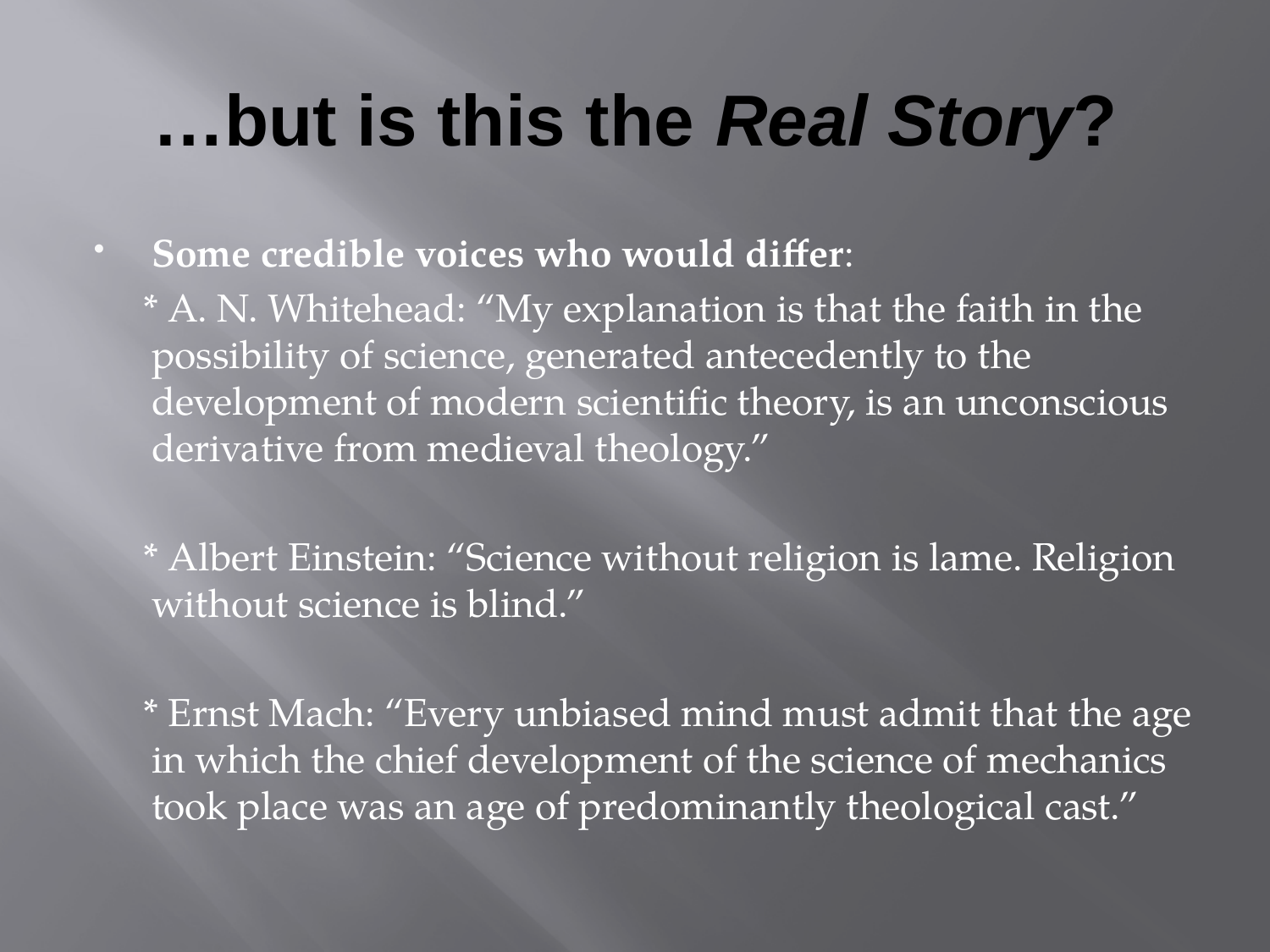

# …but is this the Real Story?
Some credible voices who would differ:
     * A. N. Whitehead: “My explanation is that the faith in the possibility of science, generated antecedently to the development of modern scientific theory, is an unconscious derivative from medieval theology.”

     * Albert Einstein: “Science without religion is lame. Religion without science is blind.”

     * Ernst Mach: “Every unbiased mind must admit that the age in which the chief development of the science of mechanics took place was an age of predominantly theological cast.”